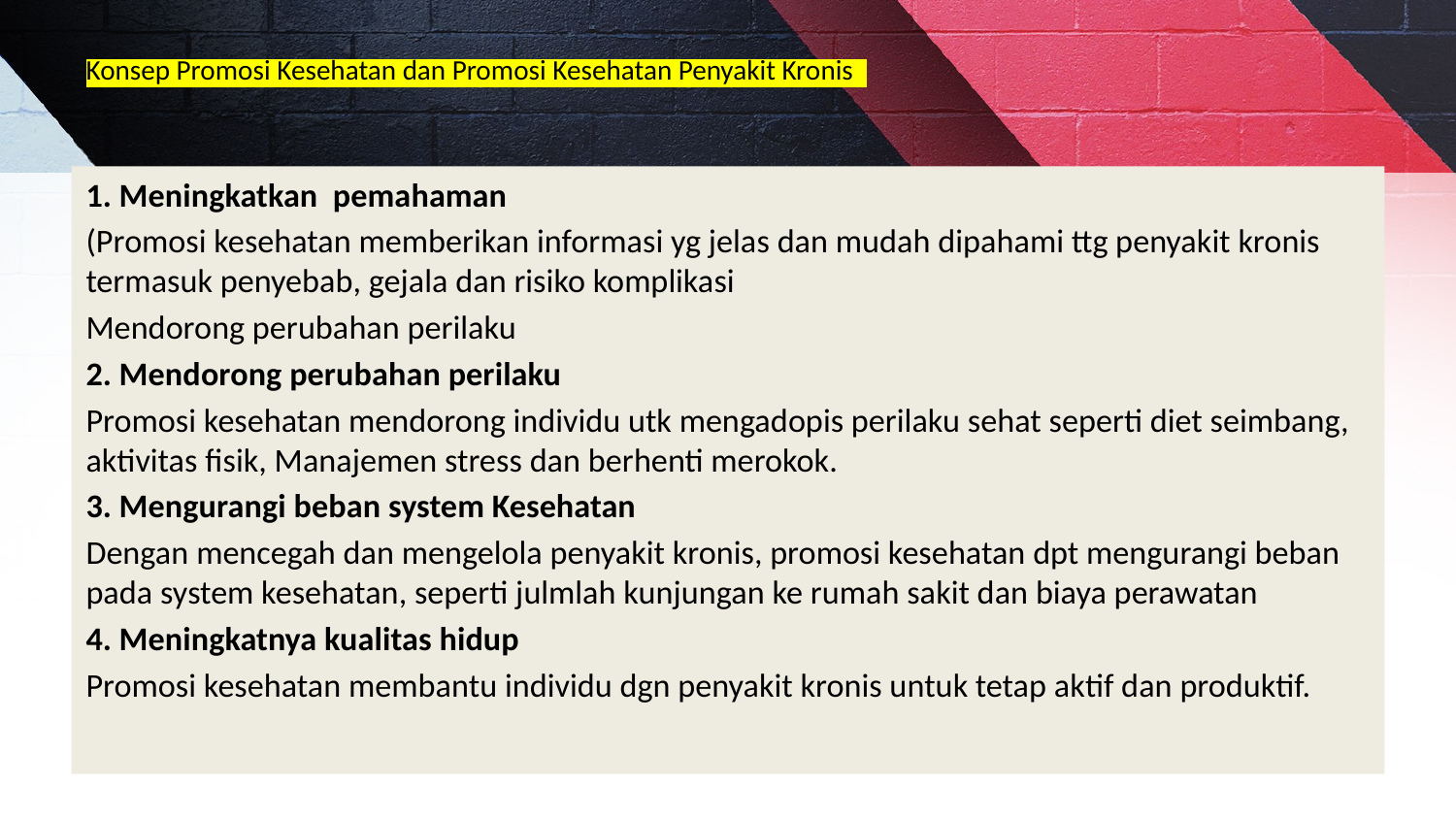

# Konsep Promosi Kesehatan dan Promosi Kesehatan Penyakit Kronis
1. Meningkatkan  pemahaman
(Promosi kesehatan memberikan informasi yg jelas dan mudah dipahami ttg penyakit kronis termasuk penyebab, gejala dan risiko komplikasi
Mendorong perubahan perilaku
2. Mendorong perubahan perilaku
Promosi kesehatan mendorong individu utk mengadopis perilaku sehat seperti diet seimbang, aktivitas fisik, Manajemen stress dan berhenti merokok.
3. Mengurangi beban system Kesehatan
Dengan mencegah dan mengelola penyakit kronis, promosi kesehatan dpt mengurangi beban pada system kesehatan, seperti julmlah kunjungan ke rumah sakit dan biaya perawatan
4. Meningkatnya kualitas hidup
Promosi kesehatan membantu individu dgn penyakit kronis untuk tetap aktif dan produktif.